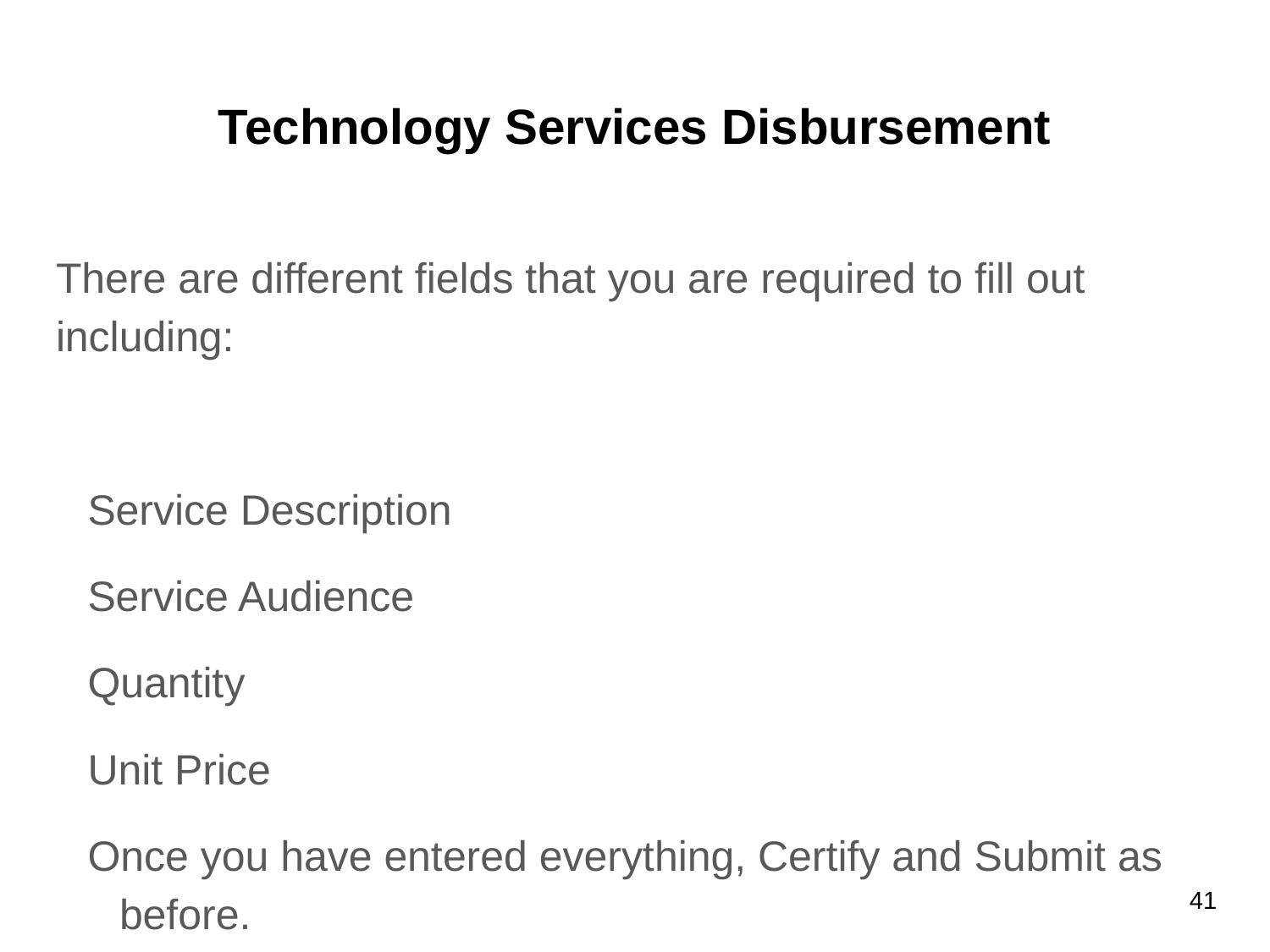

# Technology Services Disbursement
There are different fields that you are required to fill out including:

Service Description
Service Audience
Quantity
Unit Price
Once you have entered everything, Certify and Submit as before.
41